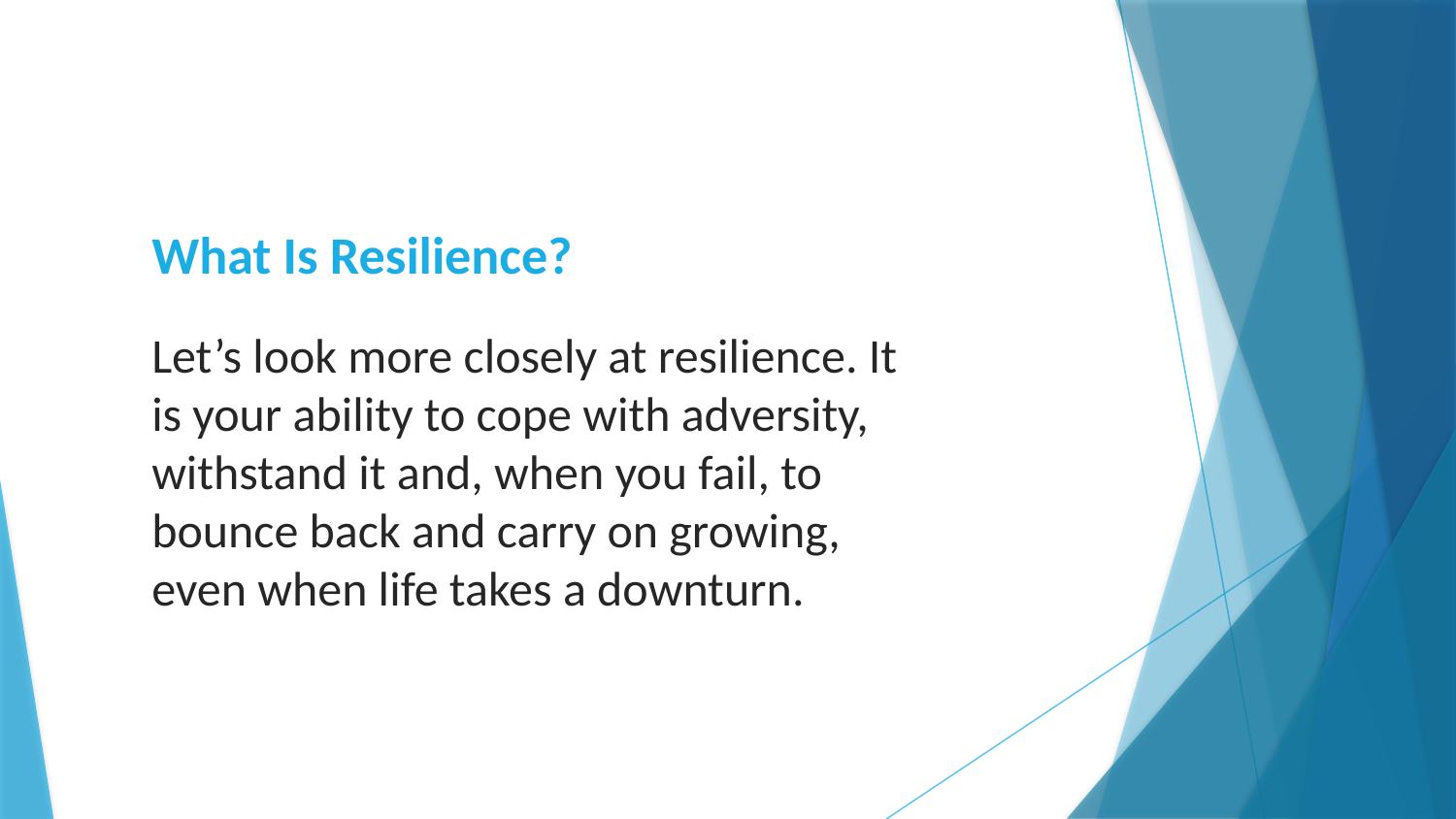

# What Is Resilience?
Let’s look more closely at resilience. It is your ability to cope with adversity, withstand it and, when you fail, to bounce back and carry on growing, even when life takes a downturn.